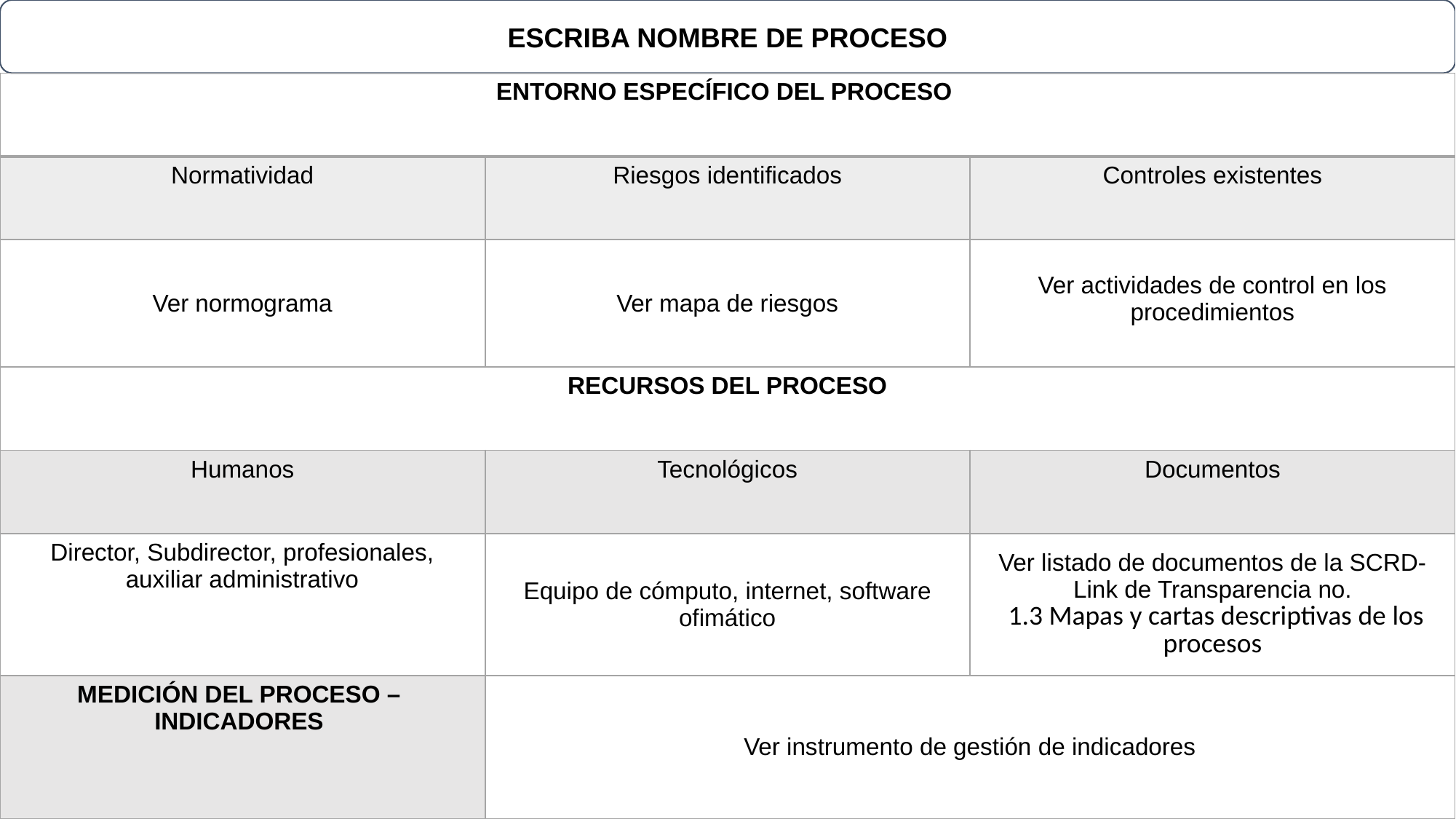

ESCRIBA NOMBRE DE PROCESO
| ENTORNO ESPECÍFICO DEL PROCESO |  |  |
| --- | --- | --- |
| Normatividad | Riesgos identificados | Controles existentes |
| Ver normograma | Ver mapa de riesgos | Ver actividades de control en los procedimientos |
| RECURSOS DEL PROCESO |  |  |
| Humanos | Tecnológicos | Documentos |
| Director, Subdirector, profesionales, auxiliar administrativo | Equipo de cómputo, internet, software ofimático | Ver listado de documentos de la SCRD-Link de Transparencia no. 1.3 Mapas y cartas descriptivas de los procesos |
| MEDICIÓN DEL PROCESO – INDICADORES | Ver instrumento de gestión de indicadores |  |